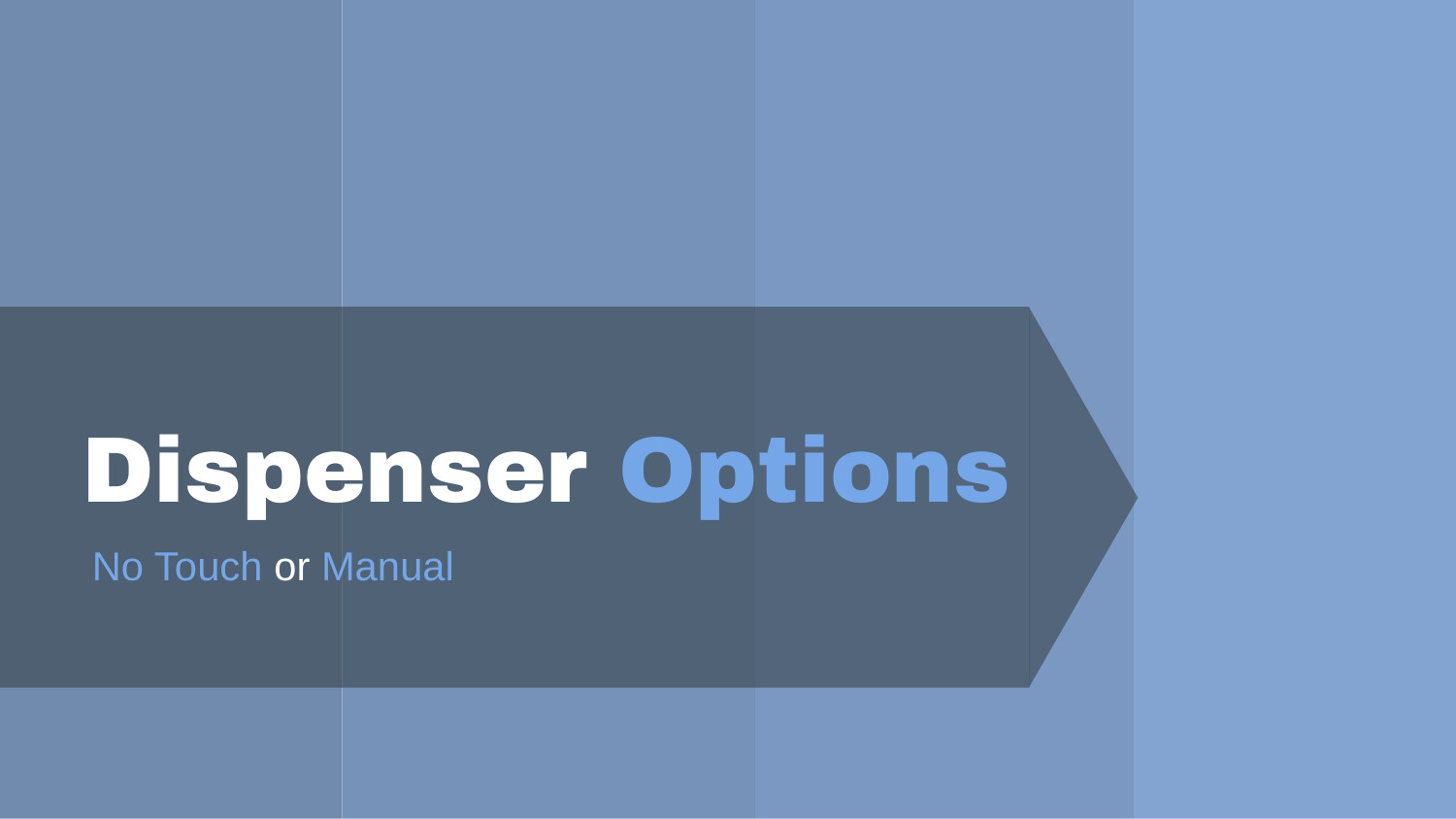

# Dispenser Options
No Touch or Manual